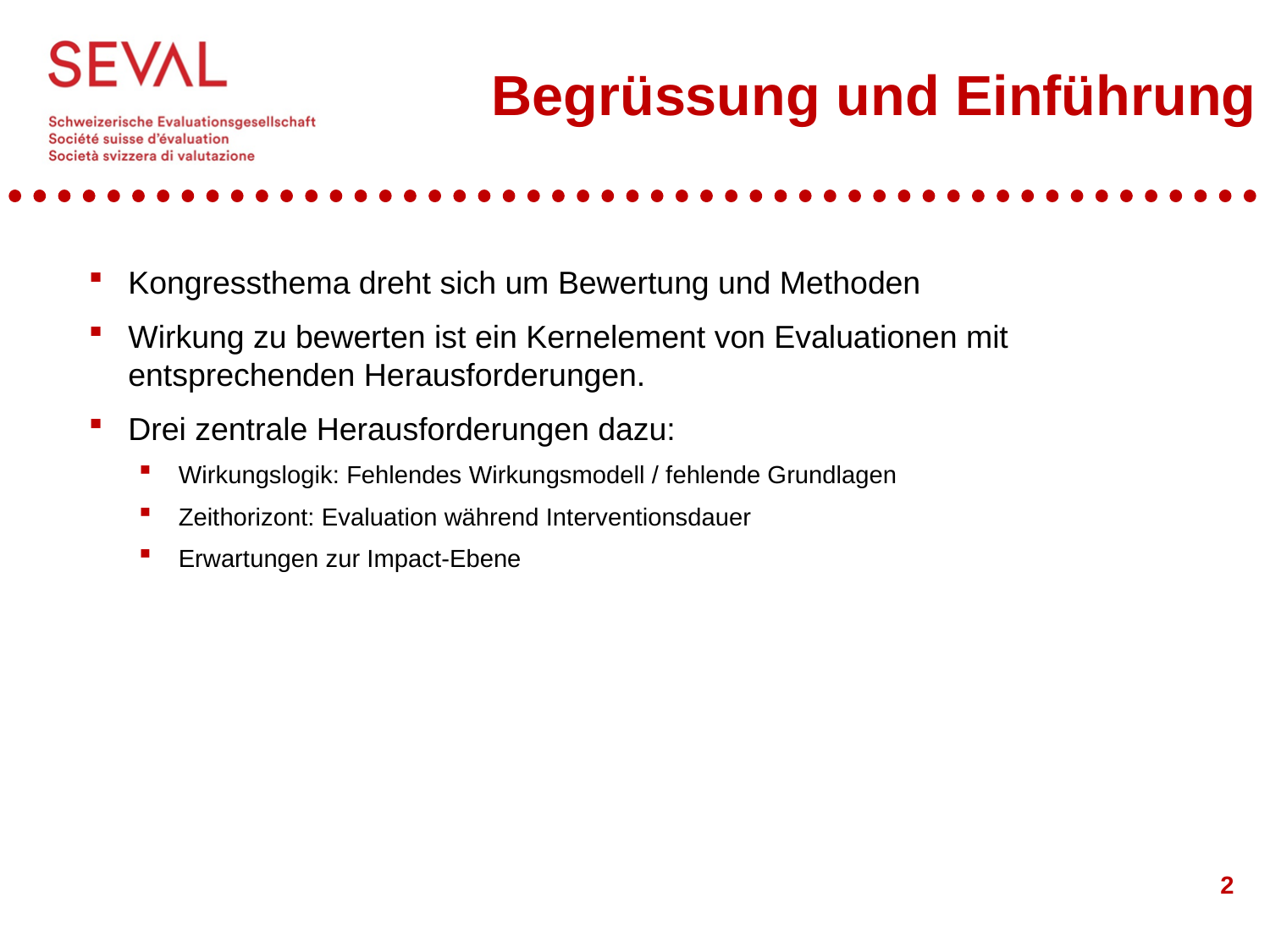

# Begrüssung und Einführung
Kongressthema dreht sich um Bewertung und Methoden
Wirkung zu bewerten ist ein Kernelement von Evaluationen mit entsprechenden Herausforderungen.
Drei zentrale Herausforderungen dazu:
Wirkungslogik: Fehlendes Wirkungsmodell / fehlende Grundlagen
Zeithorizont: Evaluation während Interventionsdauer
Erwartungen zur Impact-Ebene

2